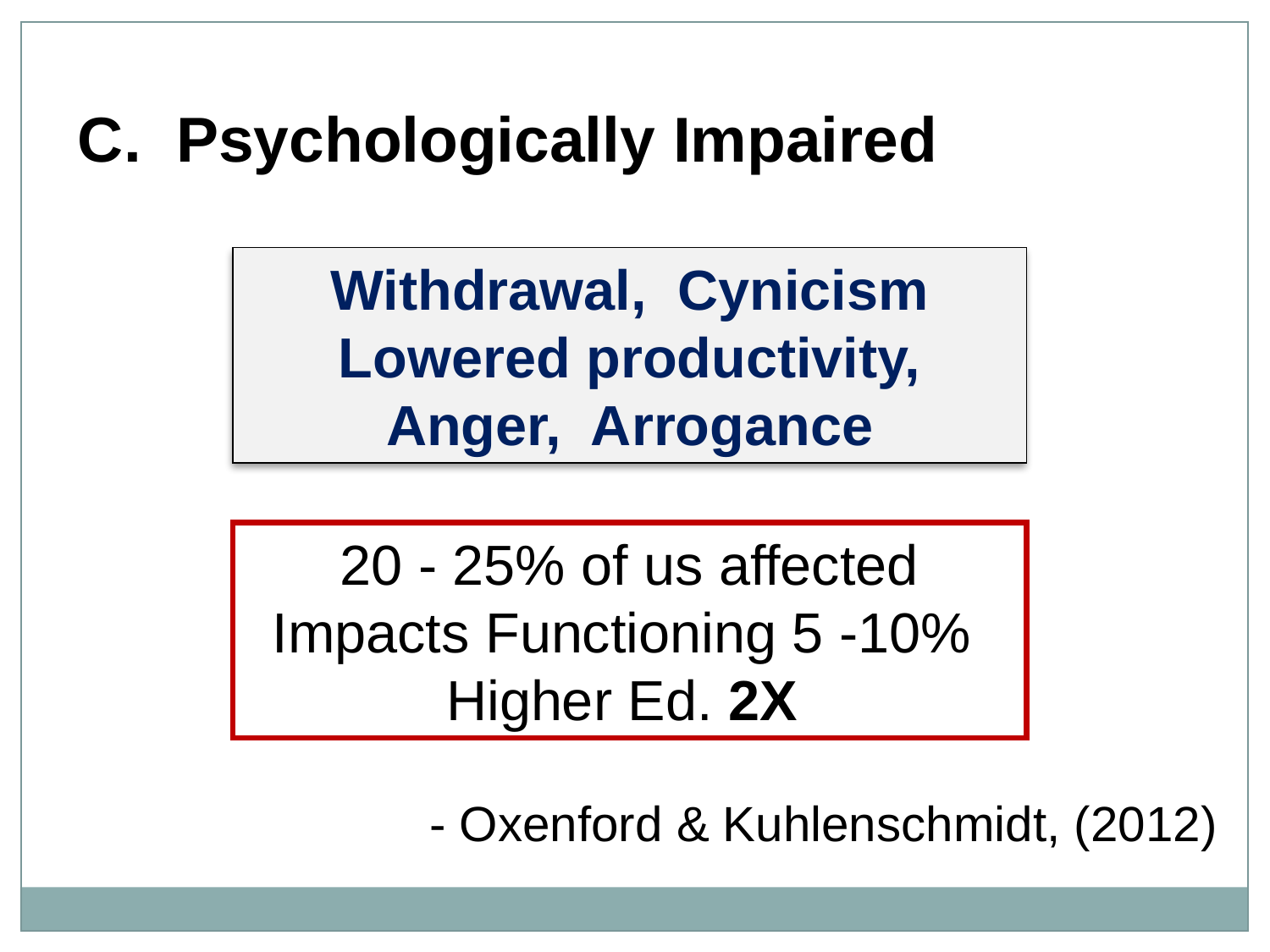

C.  Psychologically Impaired
Withdrawal,  Cynicism
Lowered productivity,
Anger,  Arrogance
20 - 25% of us affected
Impacts Functioning 5 -10%
Higher Ed. 2X
- Oxenford & Kuhlenschmidt, (2012)